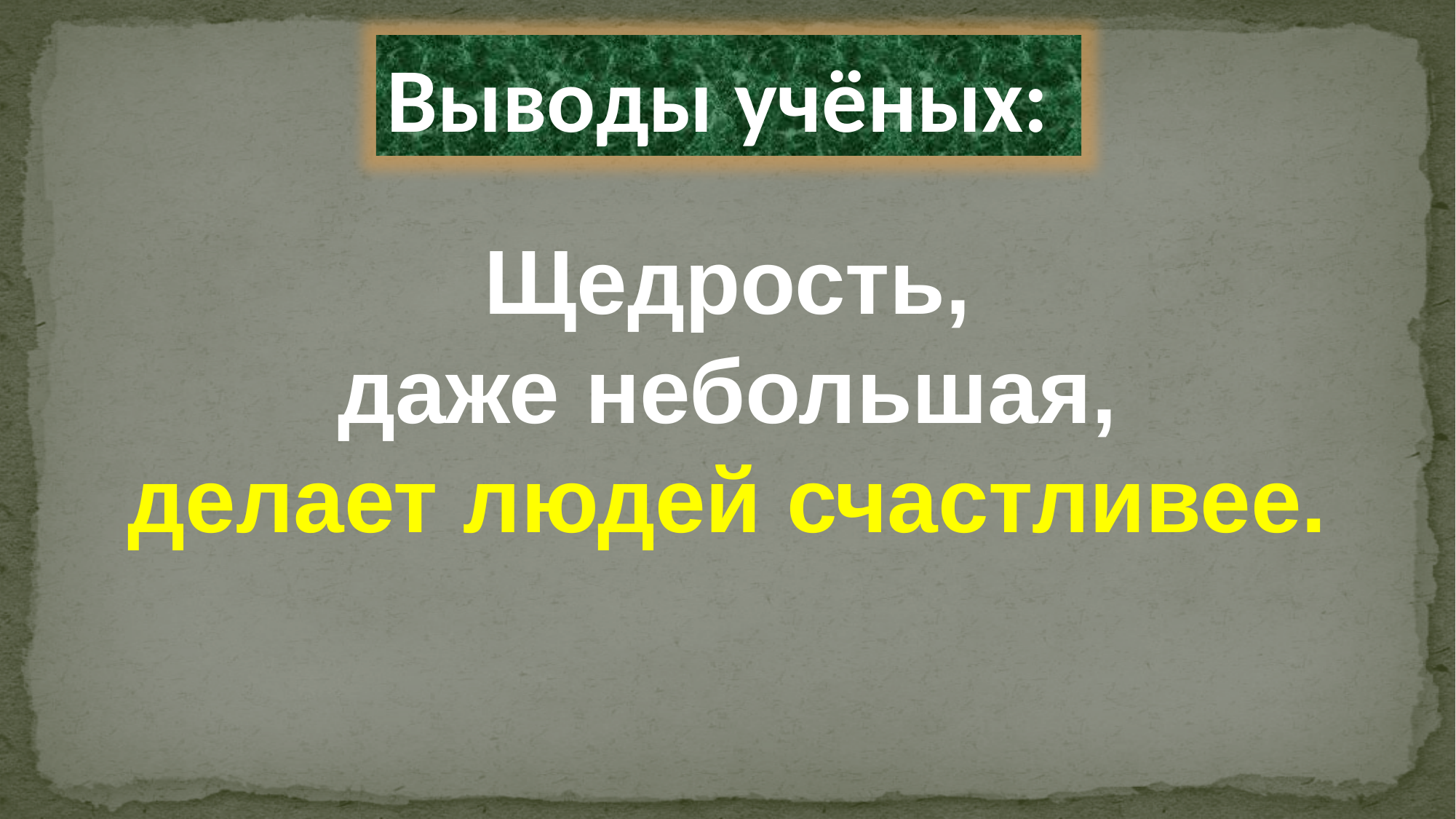

Выводы учёных:
Щедрость,
даже небольшая,
делает людей счастливее.